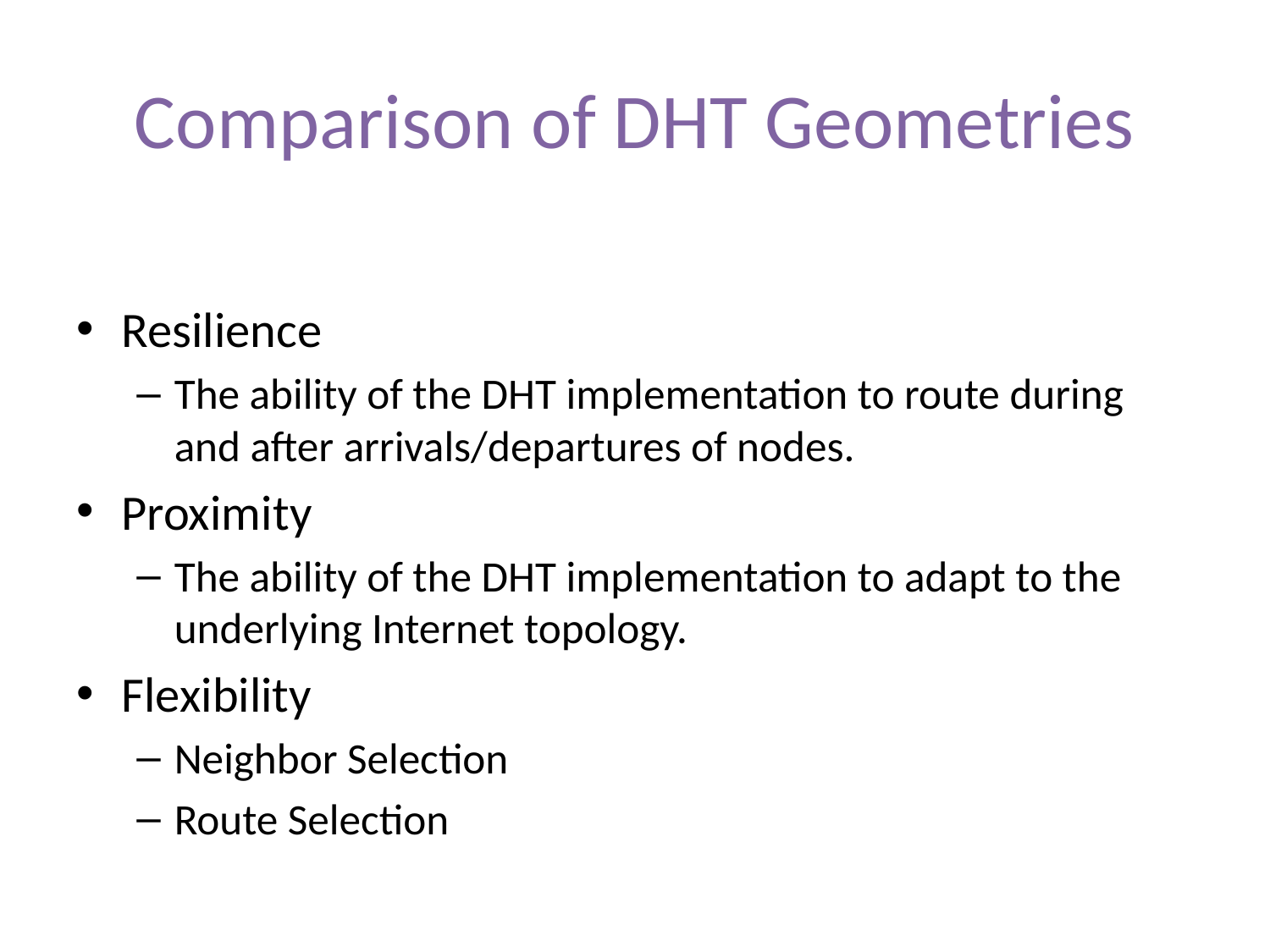

# Comparison of DHT Geometries

Resilience
The ability of the DHT implementation to route during and after arrivals/departures of nodes.
Proximity
The ability of the DHT implementation to adapt to the underlying Internet topology.
Flexibility
Neighbor Selection
Route Selection